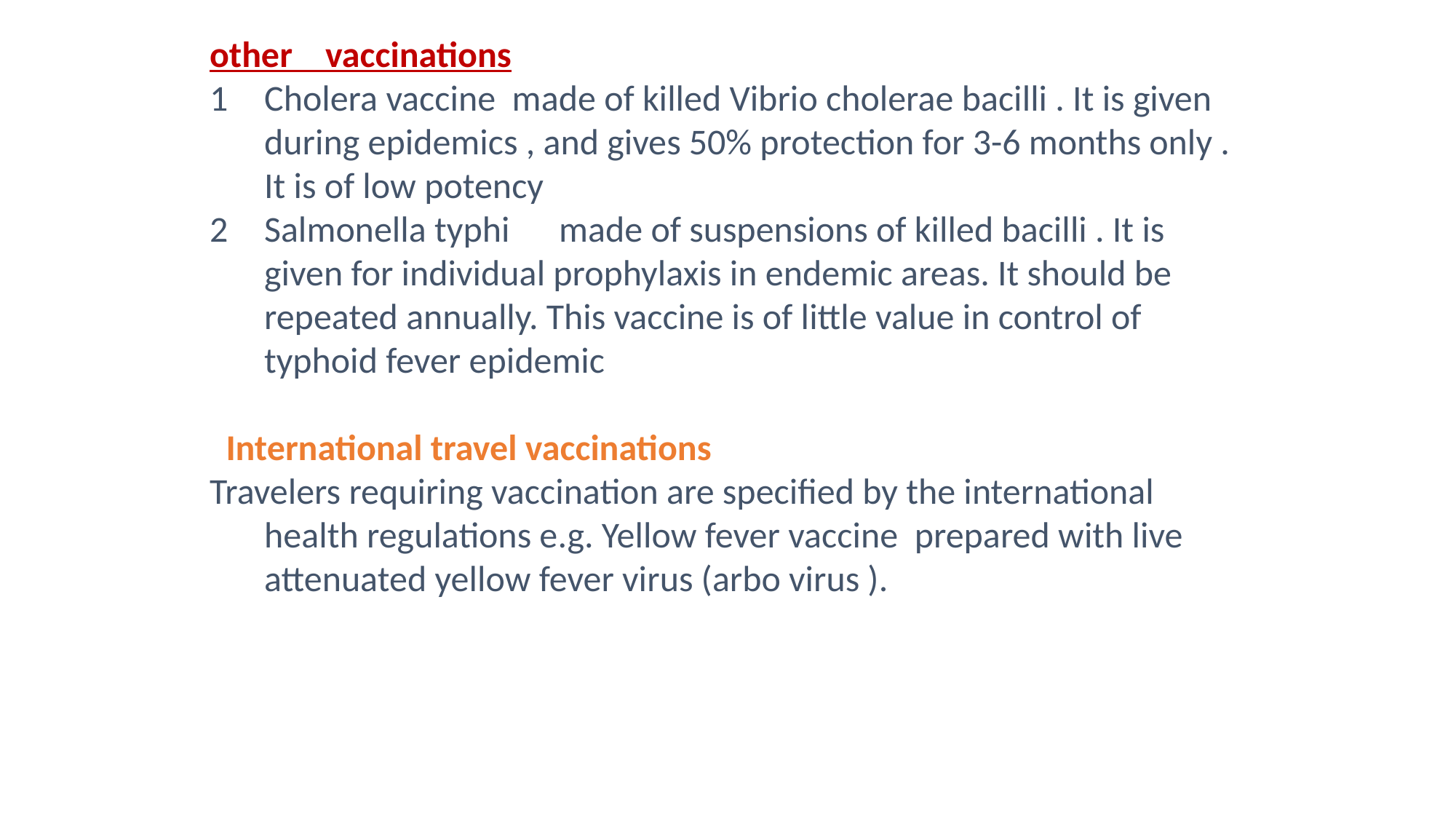

other    vaccinations
Cholera vaccine  made of killed Vibrio cholerae bacilli . It is given during epidemics , and gives 50% protection for 3-6 months only . It is of low potency
Salmonella typhi      made of suspensions of killed bacilli . It is given for individual prophylaxis in endemic areas. It should be repeated annually. This vaccine is of little value in control of typhoid fever epidemic

  International travel vaccinations
Travelers requiring vaccination are specified by the international health regulations e.g. Yellow fever vaccine  prepared with live attenuated yellow fever virus (arbo virus ).